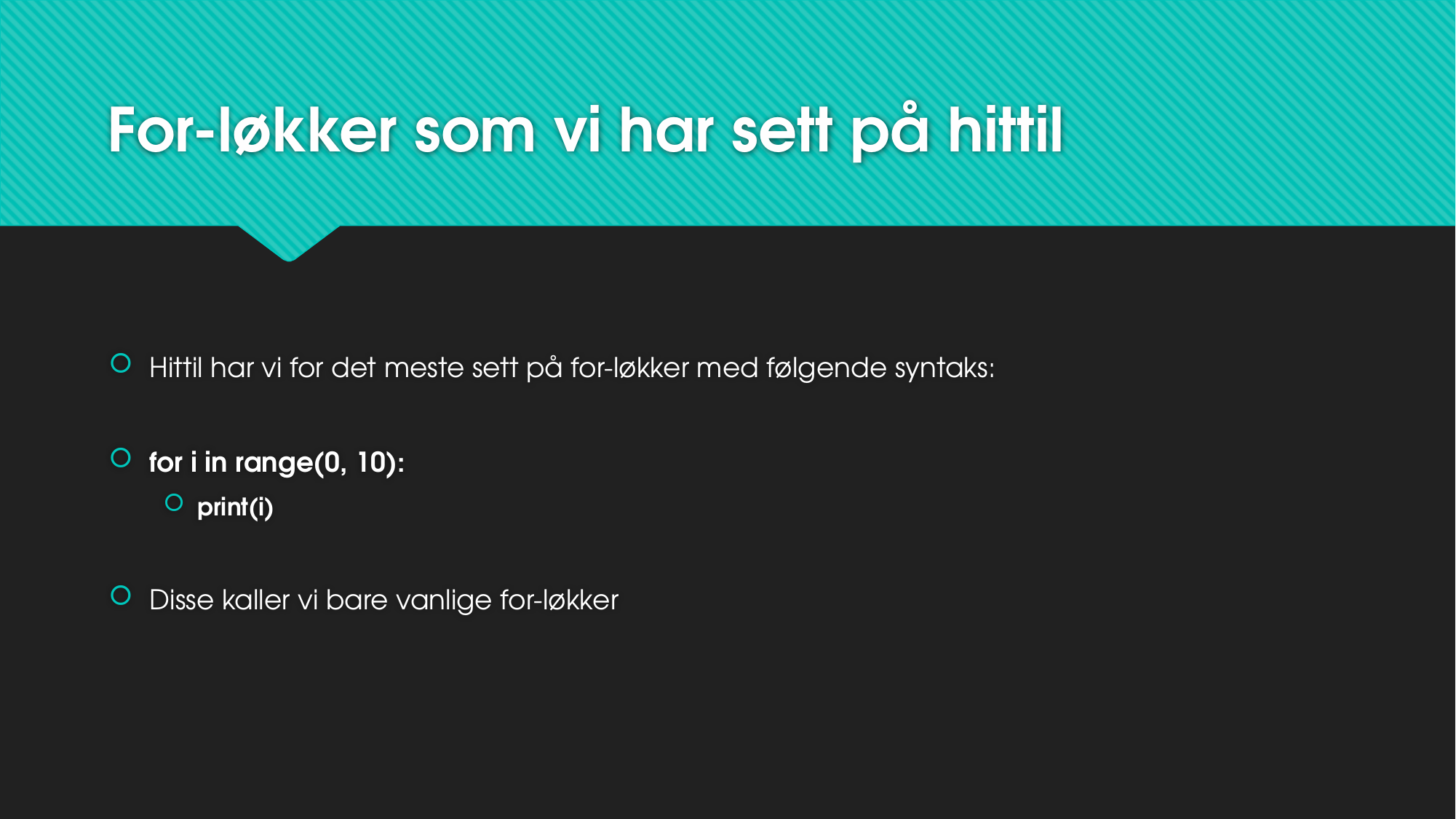

# For-løkker som vi har sett på hittil
Hittil har vi for det meste sett på for-løkker med følgende syntaks:

for i in range(0, 10):
print(i)

Disse kaller vi bare vanlige for-løkker